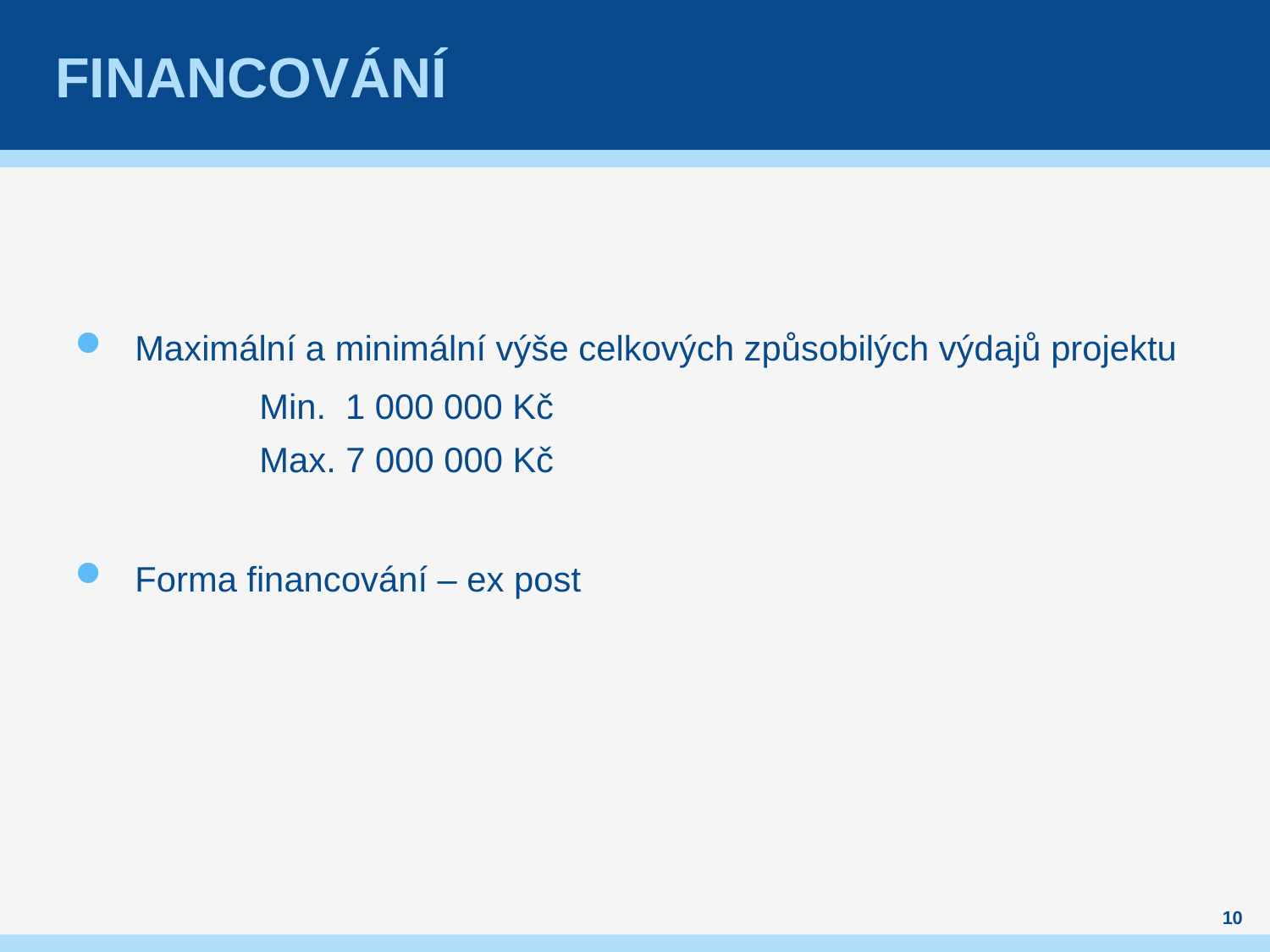

# financování

Maximální a minimální výše celkových způsobilých výdajů projektu
	Min.  1 000 000 Kč
	Max. 7 000 000 Kč

Forma financování – ex post

10